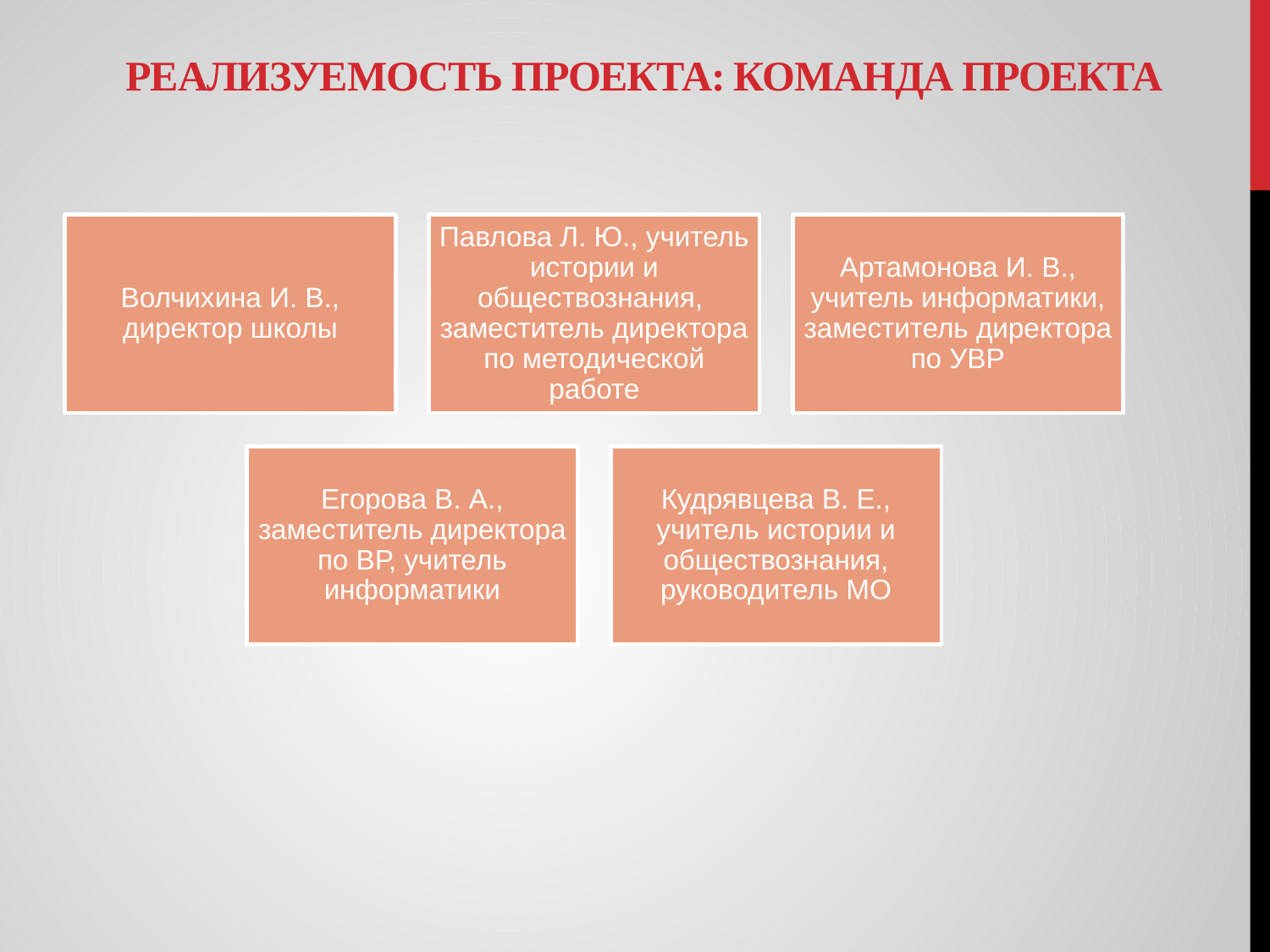

# Реализуемость проекта: команда проекта
Волчихина И. В., директор школы
Павлова Л. Ю., учитель истории и обществознания,  заместитель директора по методической работе
Артамонова И. В., учитель информатики, заместитель директора по УВР
Егорова В. А., заместитель директора по ВР, учитель информатики
Кудрявцева В. Е., учитель истории и обществознания, руководитель МО